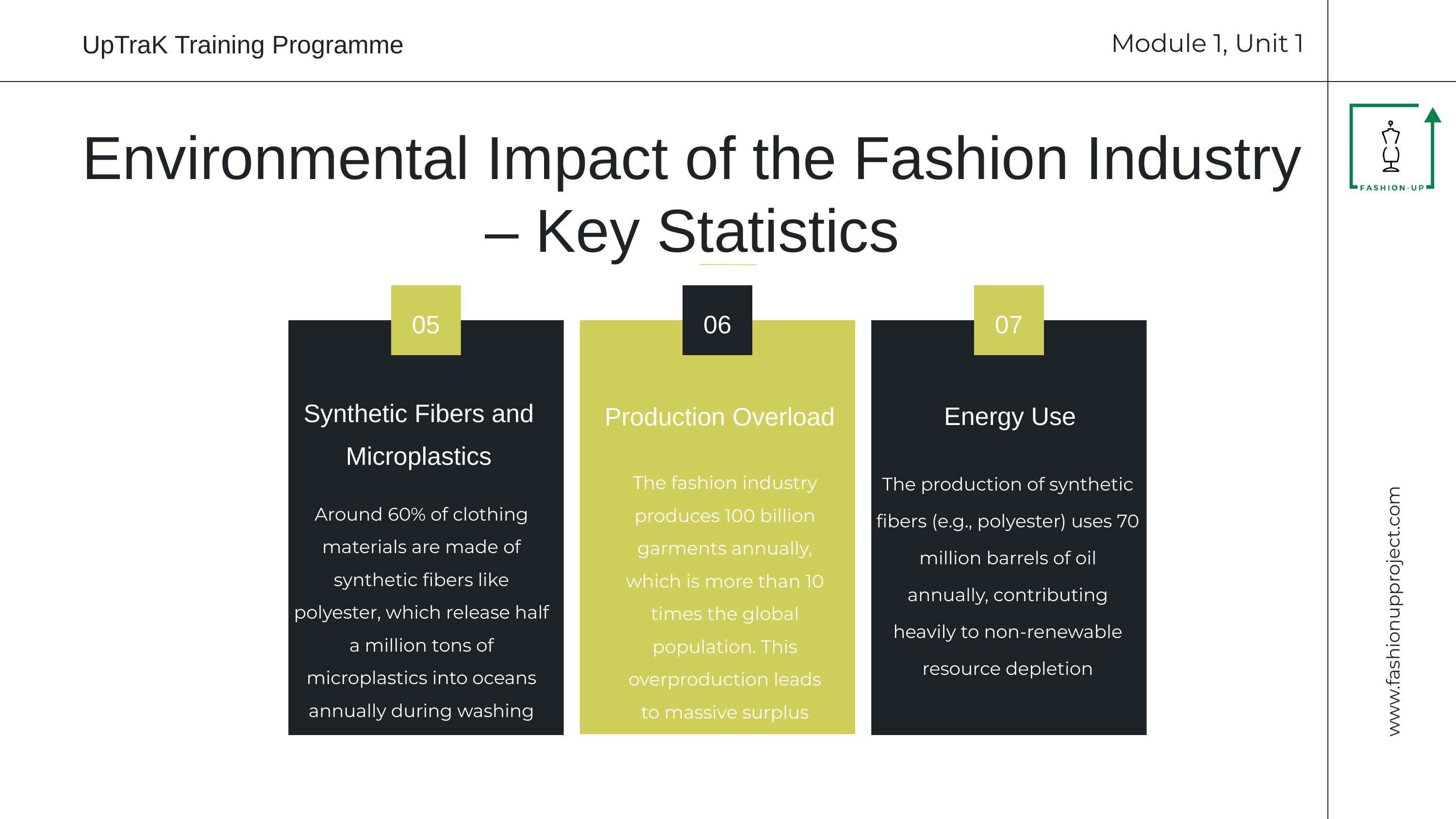

Module 1, Unit 1
UpTraK Training Programme

Environmental Impact of the Fashion Industry – Key Statistics

05
06
07

The production of synthetic fibers (e.g., polyester) uses 70 million barrels of oil annually, contributing heavily to non-renewable resource depletion
The fashion industry produces 100 billion garments annually, which is more than 10 times the global population. This overproduction leads to massive surplus and waste
Around 60% of clothing materials are made of synthetic fibers like polyester, which release half a million tons of microplastics into oceans annually during washing
04
Synthetic Fibers and Microplastics
Energy Use
Production Overload
Energy Use
Productin Overload

www.fashionupproject.com